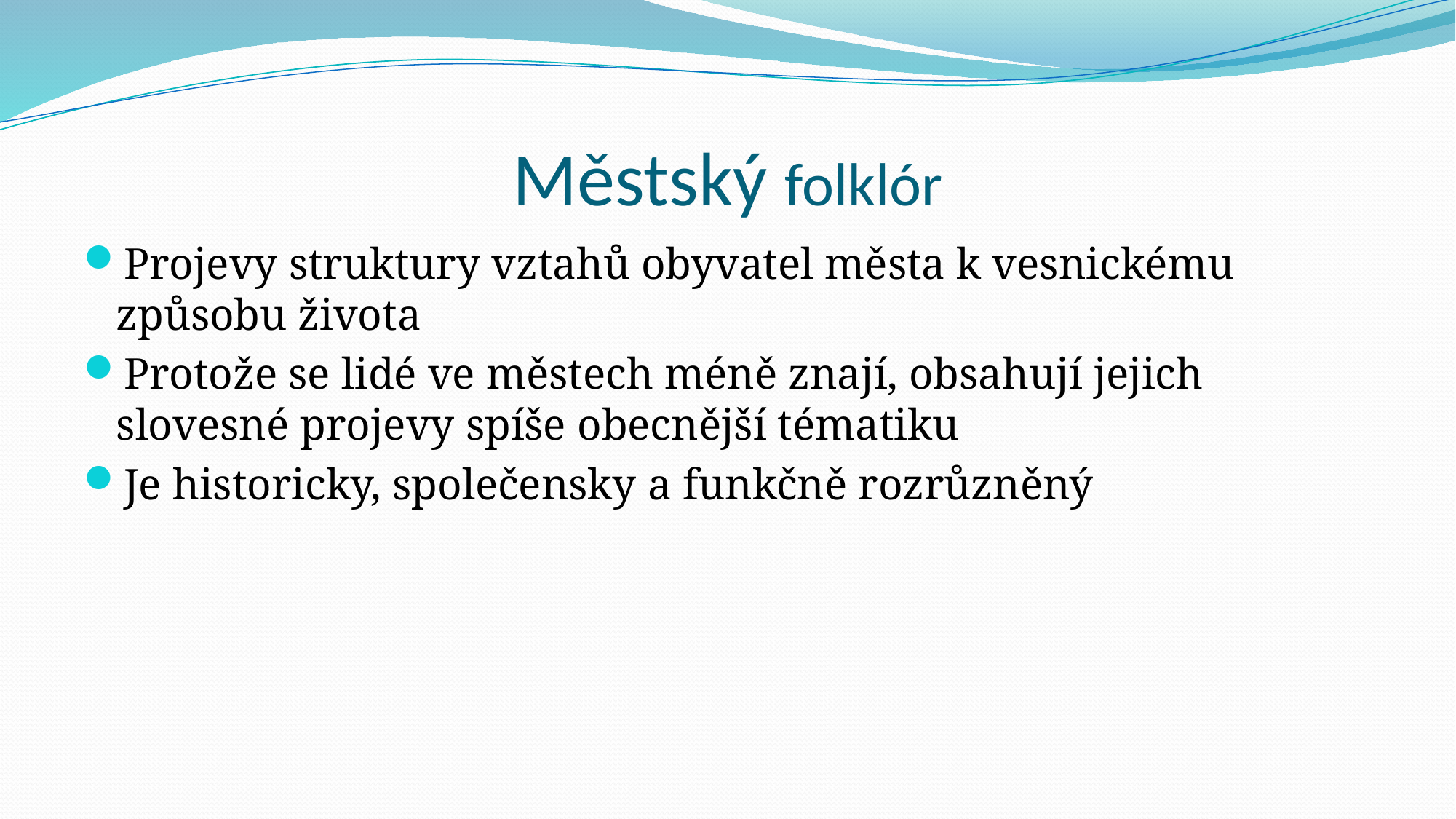

# Městský folklór
Projevy struktury vztahů obyvatel města k vesnickému způsobu života
Protože se lidé ve městech méně znají, obsahují jejich slovesné projevy spíše obecnější tématiku
Je historicky, společensky a funkčně rozrůzněný